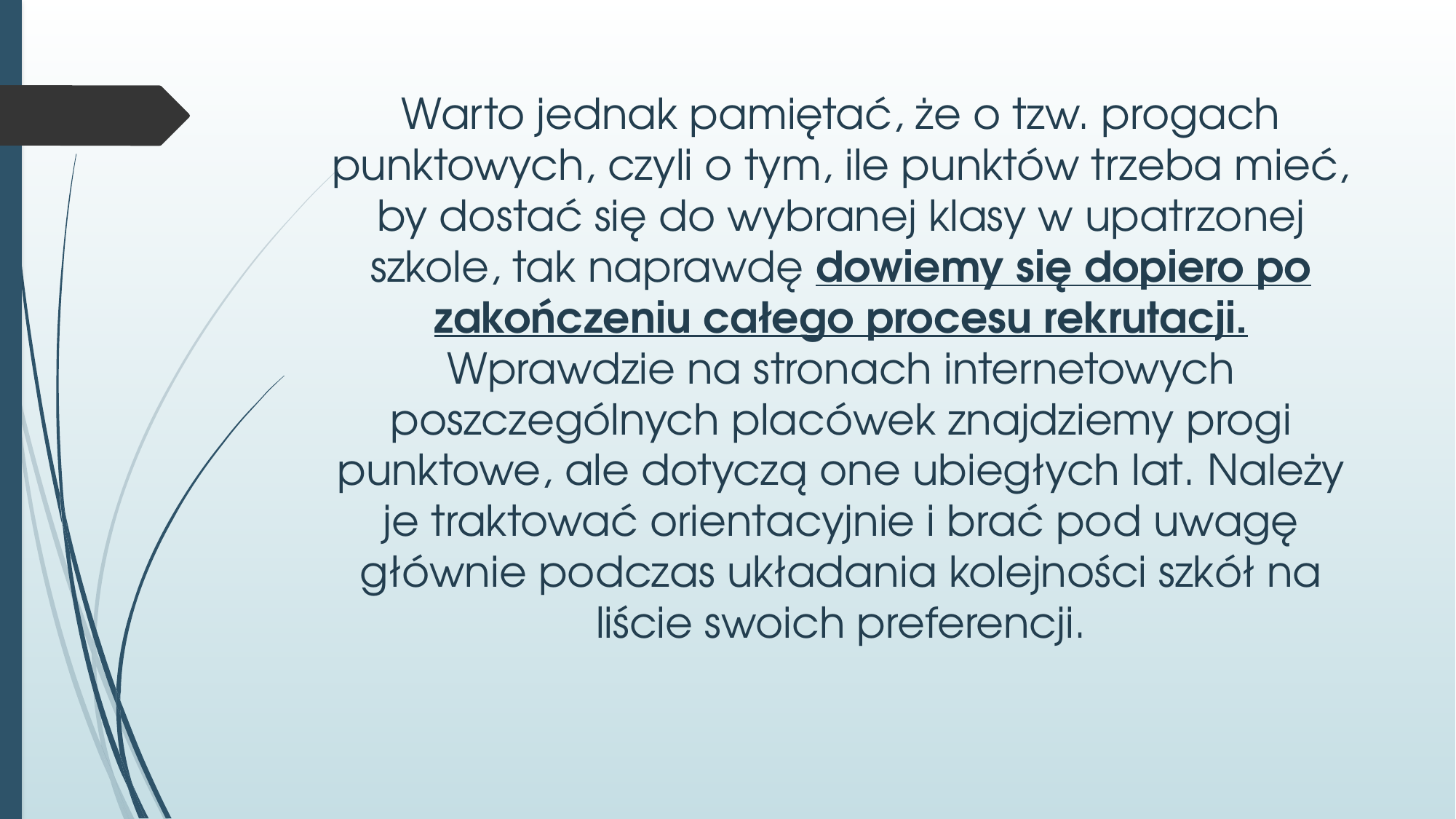

Warto jednak pamiętać, że o tzw. progach punktowych, czyli o tym, ile punktów trzeba mieć, by dostać się do wybranej klasy w upatrzonej szkole, tak naprawdę dowiemy się dopiero po zakończeniu całego procesu rekrutacji. Wprawdzie na stronach internetowych poszczególnych placówek znajdziemy progi punktowe, ale dotyczą one ubiegłych lat. Należy je traktować orientacyjnie i brać pod uwagę głównie podczas układania kolejności szkół na liście swoich preferencji.